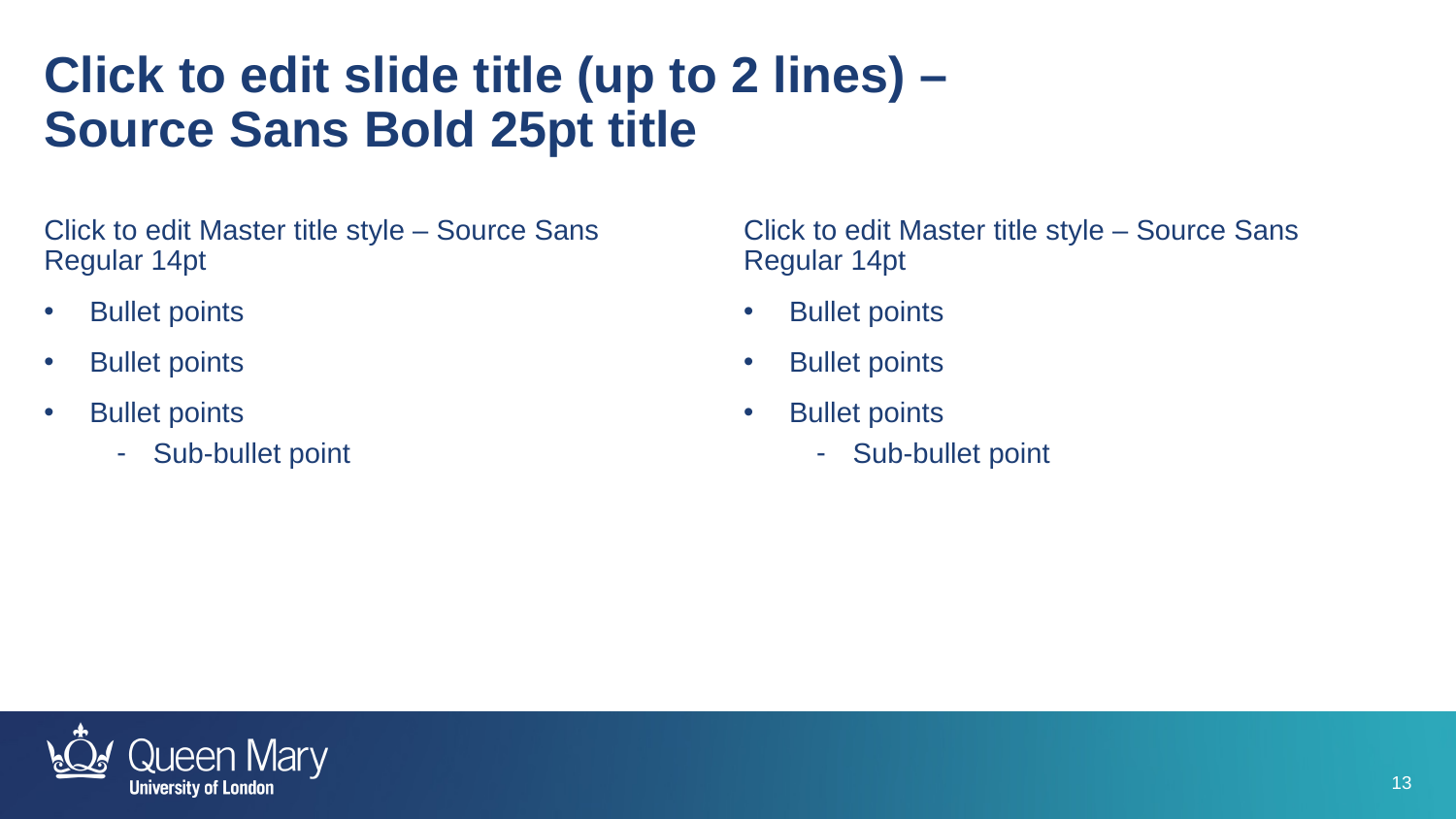

Click to edit slide title (up to 2 lines) –
Source Sans Bold 25pt title
Click to edit Master title style – Source Sans Regular 14pt
Bullet points
Bullet points
Bullet points
Sub-bullet point
Click to edit Master title style – Source Sans Regular 14pt
Bullet points
Bullet points
Bullet points
Sub-bullet point